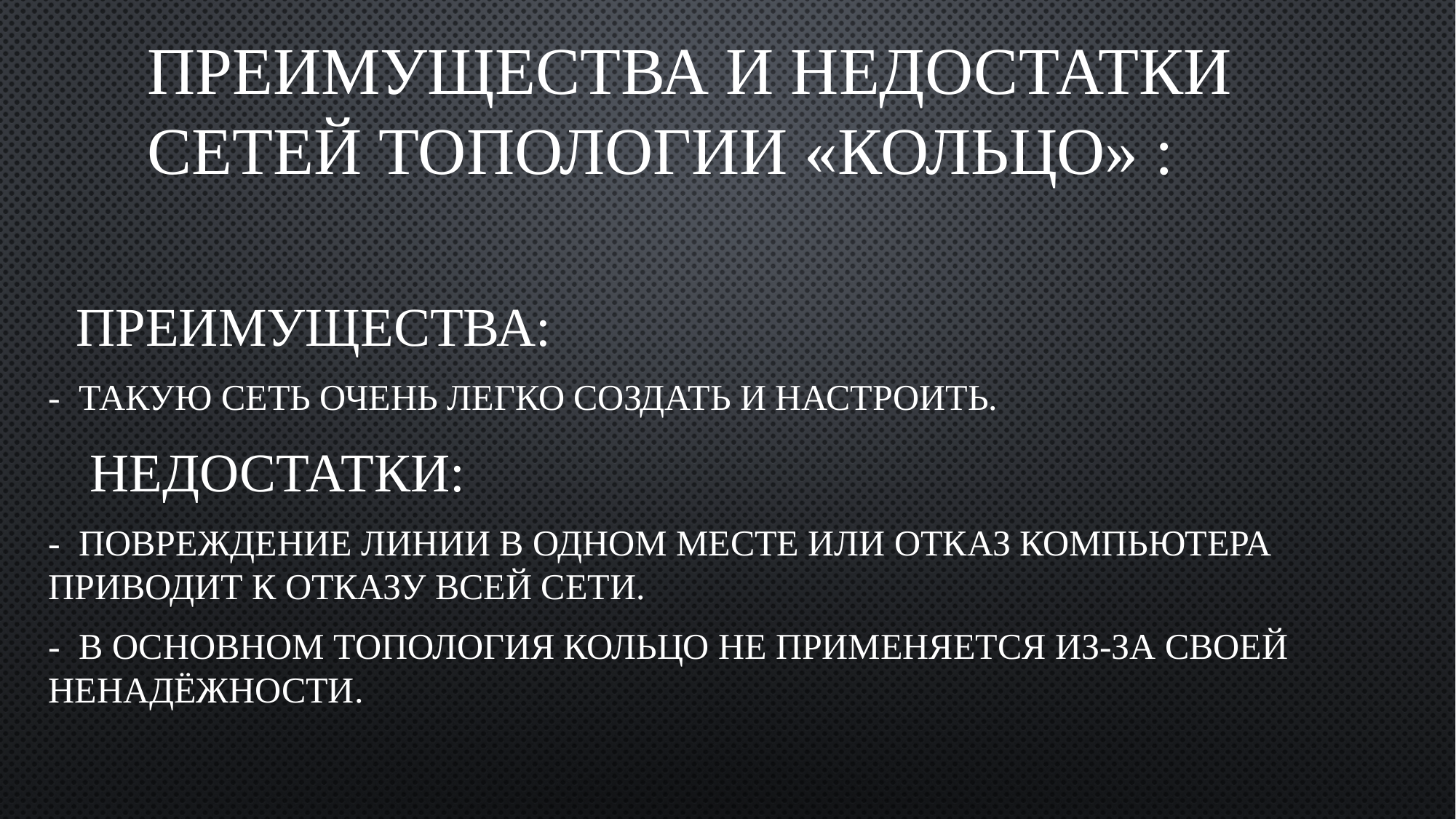

# Преимущества и недостатки сетей топологии «кольцо» :
   Преимущества:
-  такую сеть очень легко создать и настроить.
   Недостатки:
-  повреждение линии в одном месте или отказ компьютера приводит к отказу всей сети.
-  в основном топология кольцо не применяется из-за своей ненадёжности.